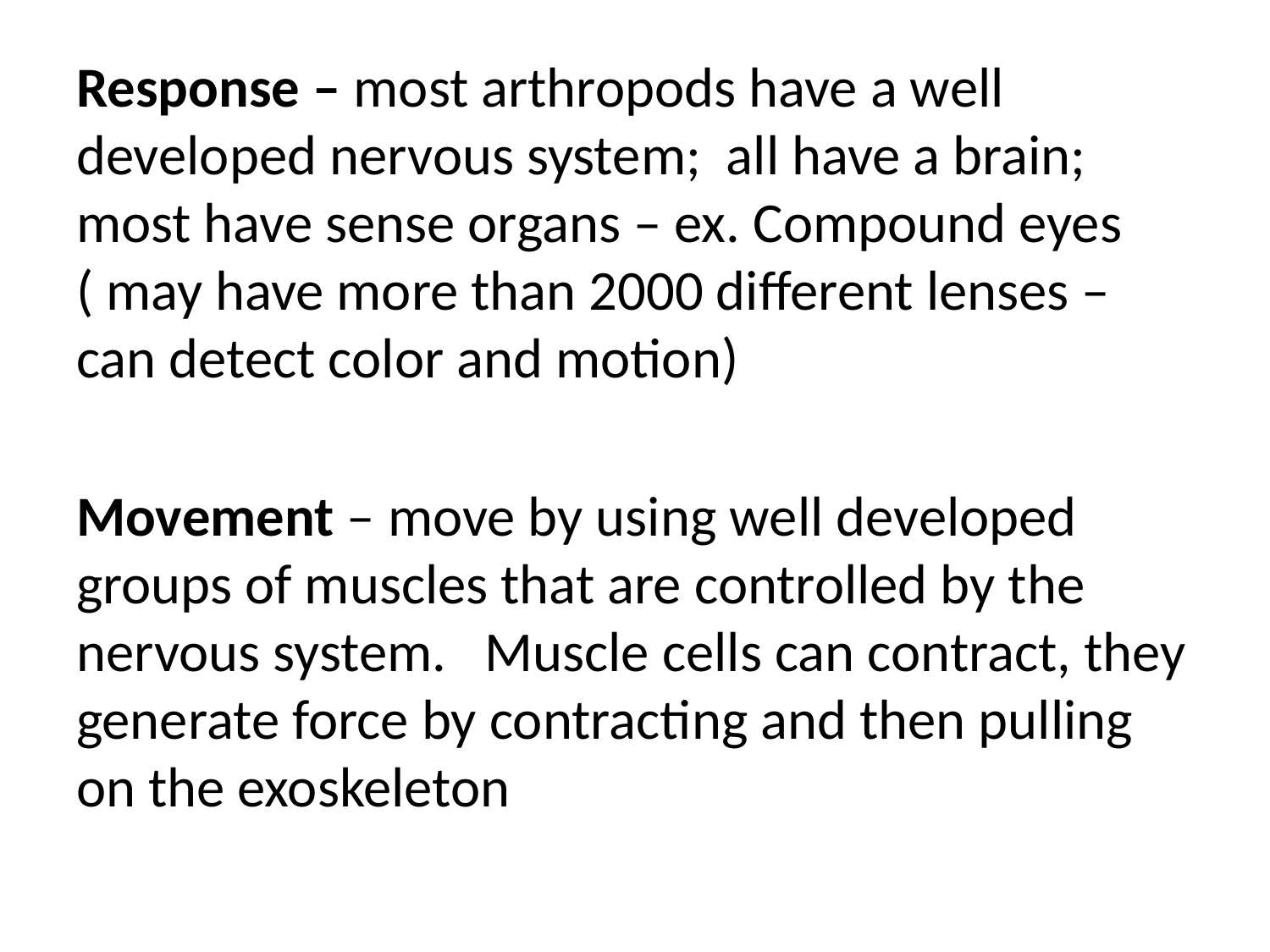

#
Response – most arthropods have a well developed nervous system;  all have a brain; most have sense organs – ex. Compound eyes ( may have more than 2000 different lenses – can detect color and motion)

Movement – move by using well developed groups of muscles that are controlled by the nervous system.   Muscle cells can contract, they generate force by contracting and then pulling on the exoskeleton